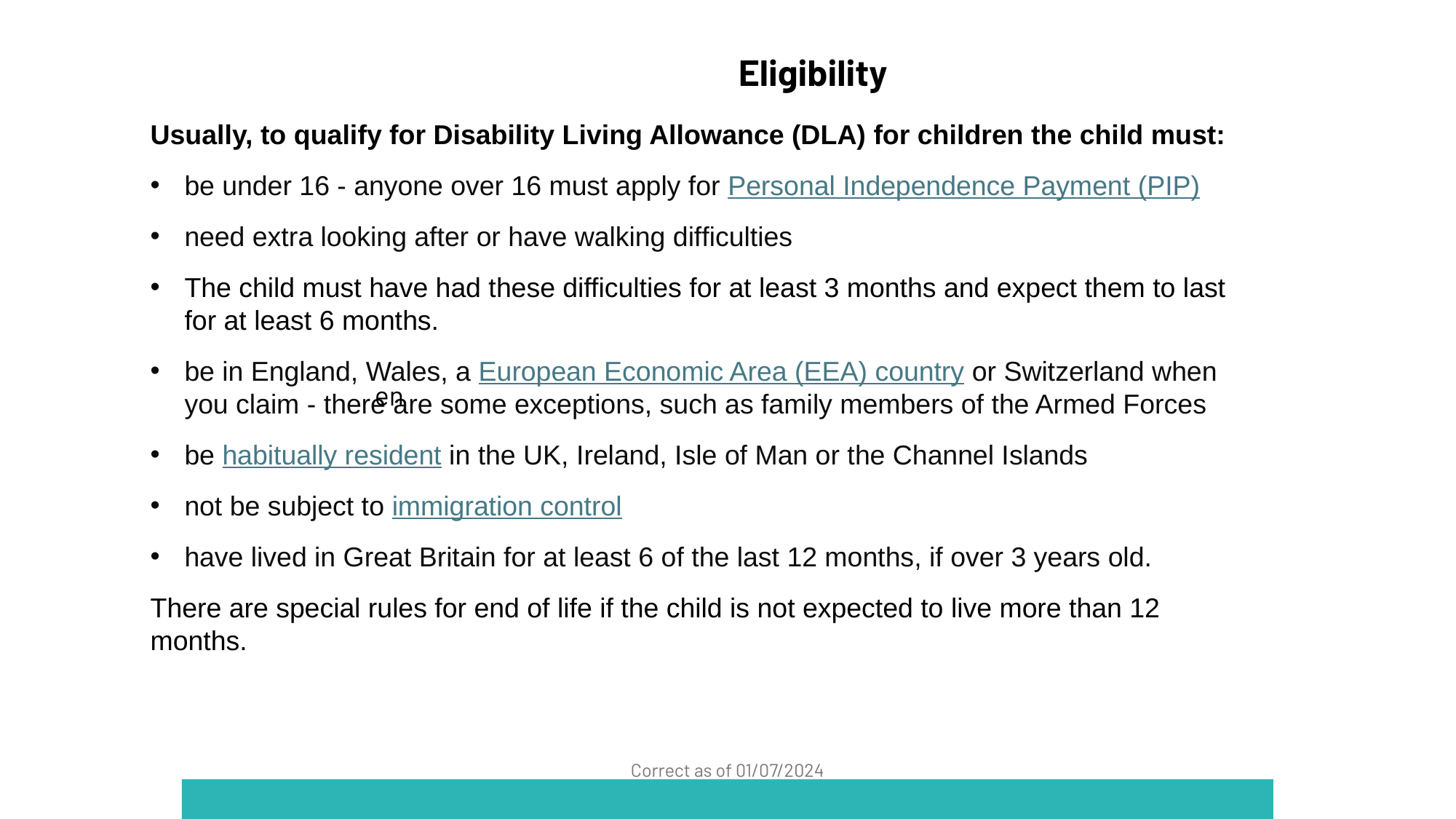

Eligibility
Usually, to qualify for Disability Living Allowance (DLA) for children the child must:
be under 16 - anyone over 16 must apply for Personal Independence Payment (PIP)
need extra looking after or have walking difﬁculties
The child must have had these difficulties for at least 3 months and expect them to last for at least 6 months.
be in England, Wales, a European Economic Area (EEA) country or Switzerland when you claim - there are some exceptions, such as family members of the Armed Forces
be habitually resident in the UK, Ireland, Isle of Man or the Channel Islands
not be subject to immigration control
have lived in Great Britain for at least 6 of the last 12 months, if over 3 years old.
There are special rules for end of life if the child is not expected to live more than 12 months.
en
Correct as of 01/07/2024